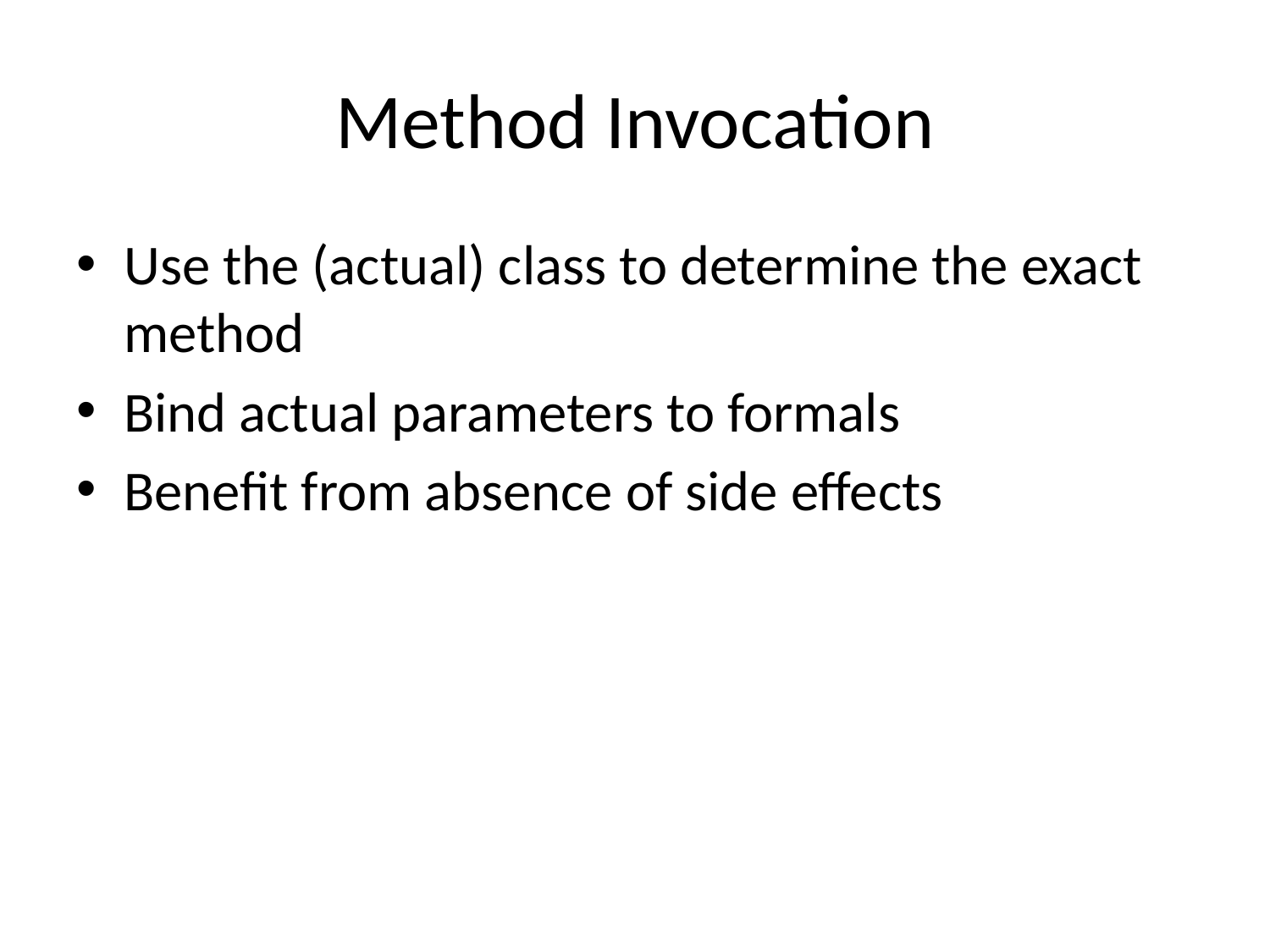

# Method Invocation
Use the (actual) class to determine the exact method
Bind actual parameters to formals
Benefit from absence of side effects